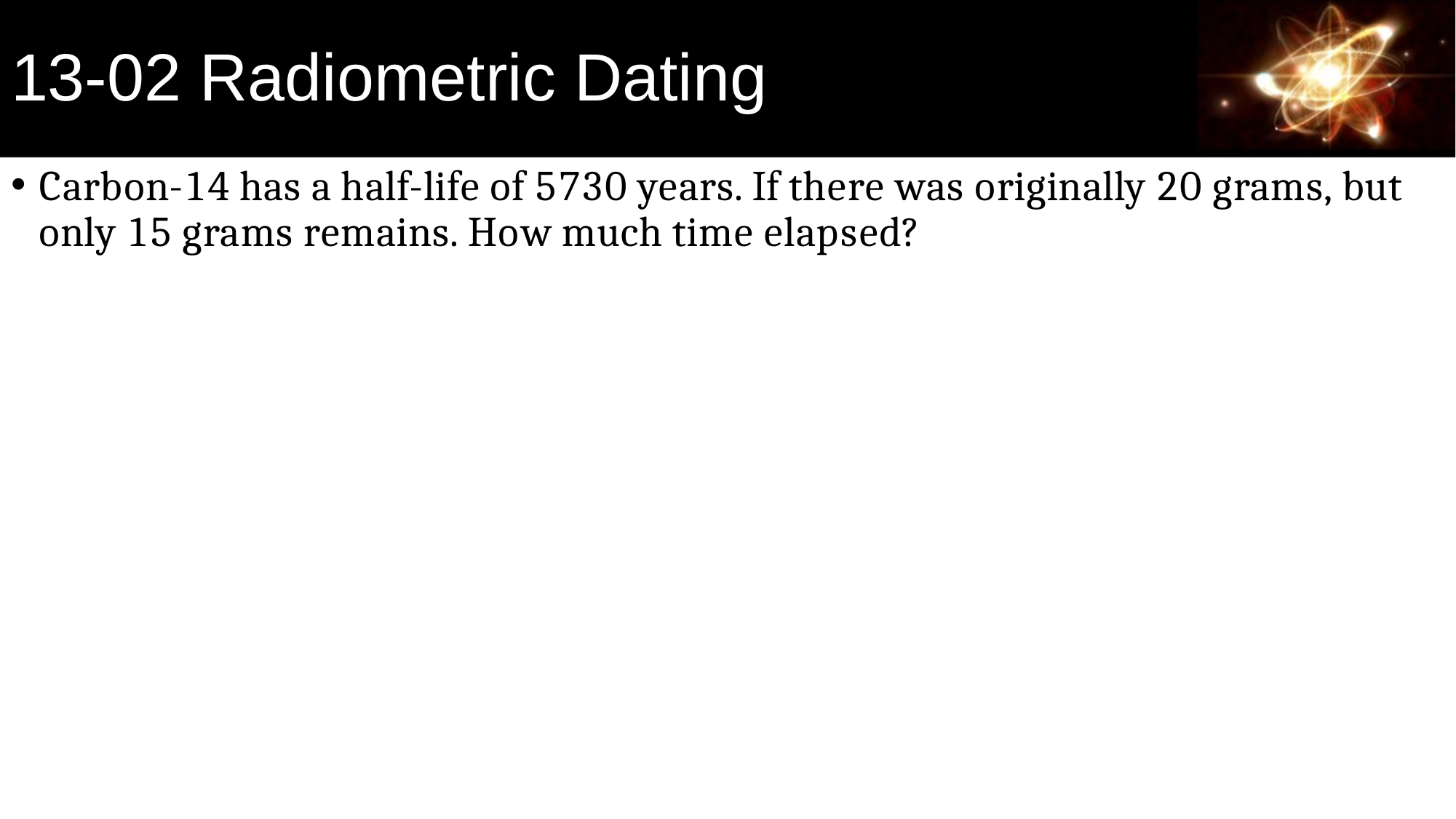

# 13-02 Radiometric Dating
Carbon-14 has a half-life of 5730 years. If there was originally 20 grams, but only 15 grams remains. How much time elapsed?